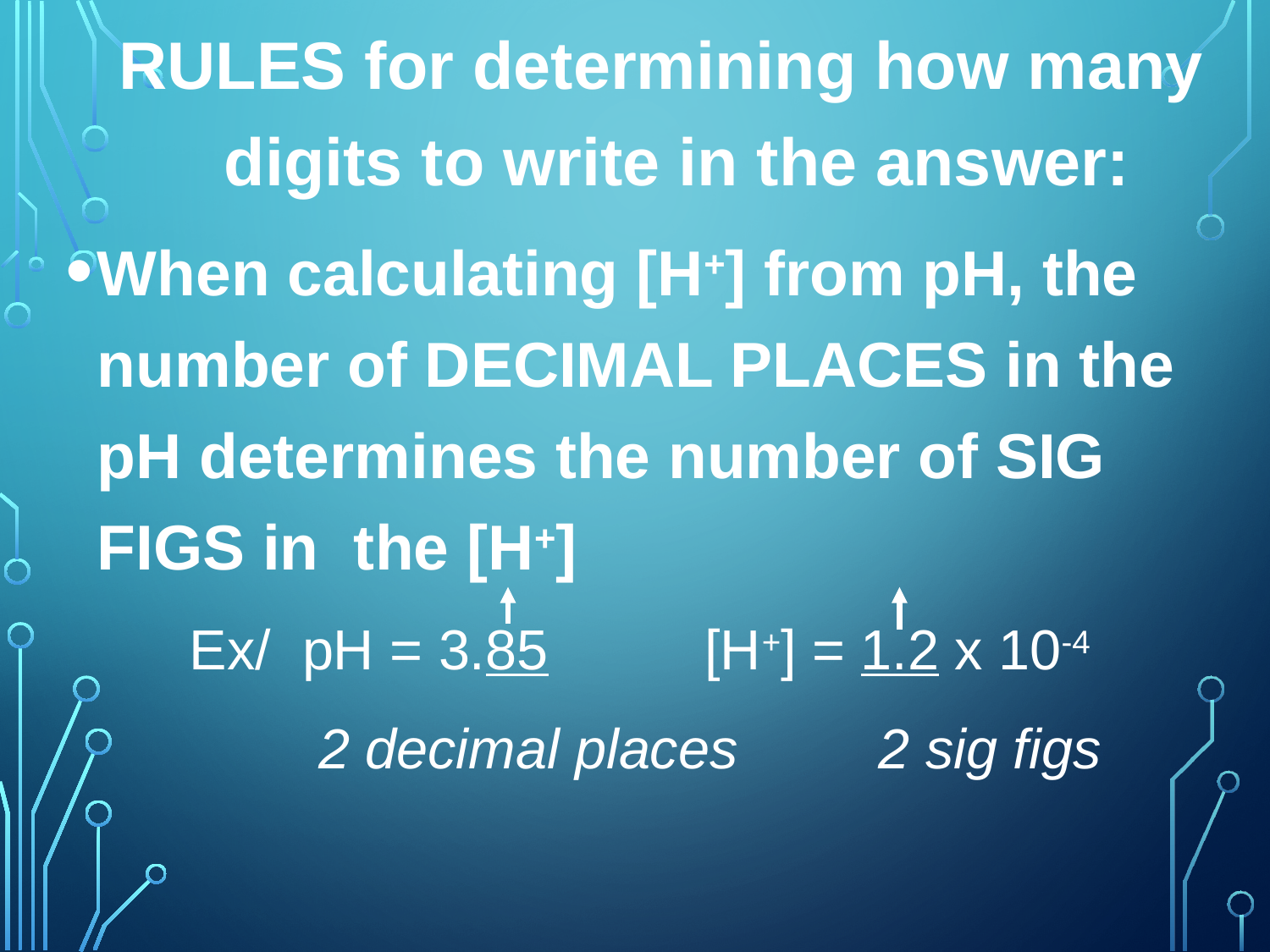

RULES for determining how many digits to write in the answer:
When calculating [H+] from pH, the number of DECIMAL PLACES in the pH determines the number of SIG FIGS in  the [H+]
         Ex/  pH = 3.85          [H+] = 1.2 x 10-4
		      2 decimal places         2 sig figs